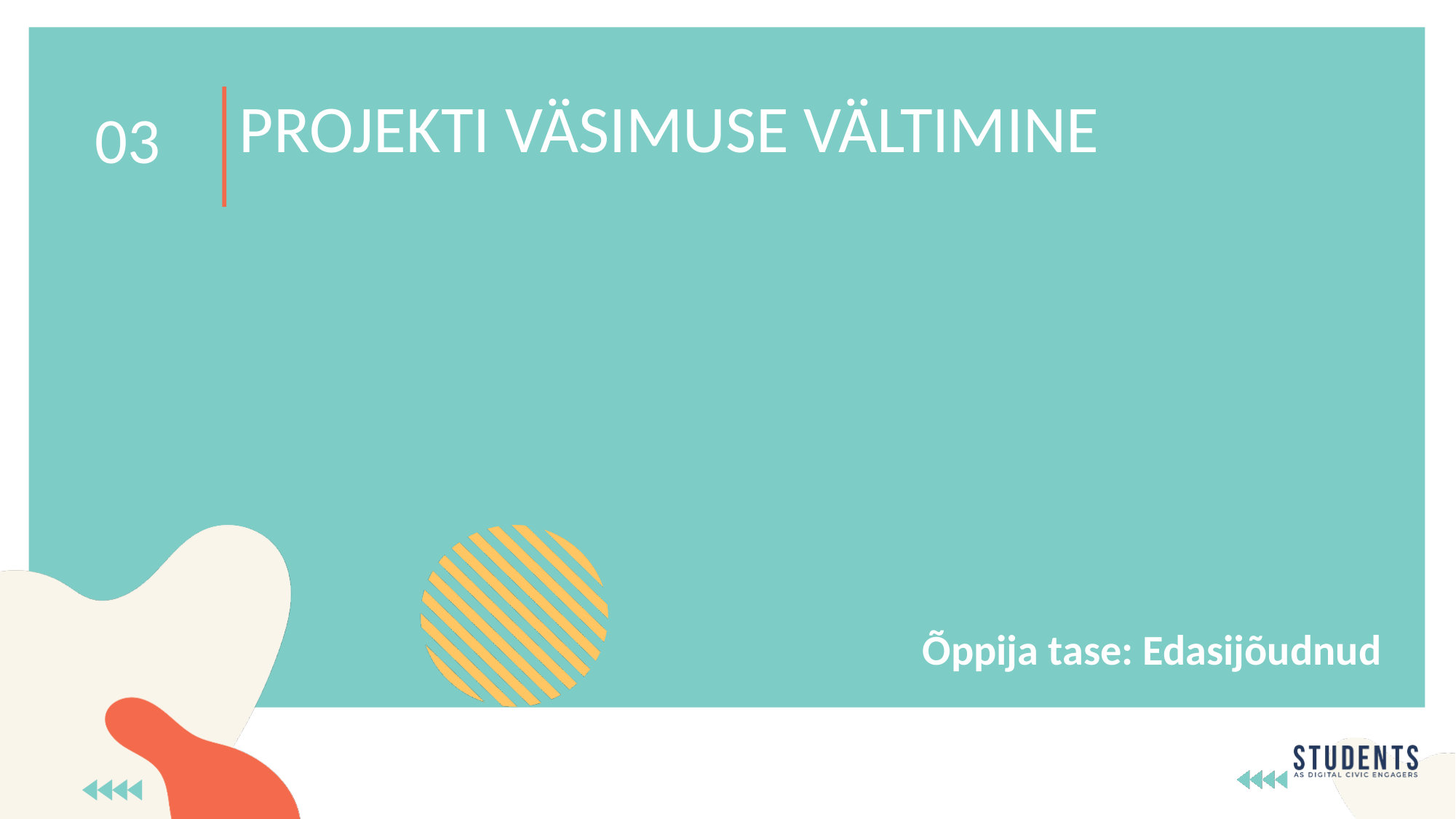

PROJEKTI VÄSIMUSE VÄLTIMINE
03
Õppija tase: Edasijõudnud